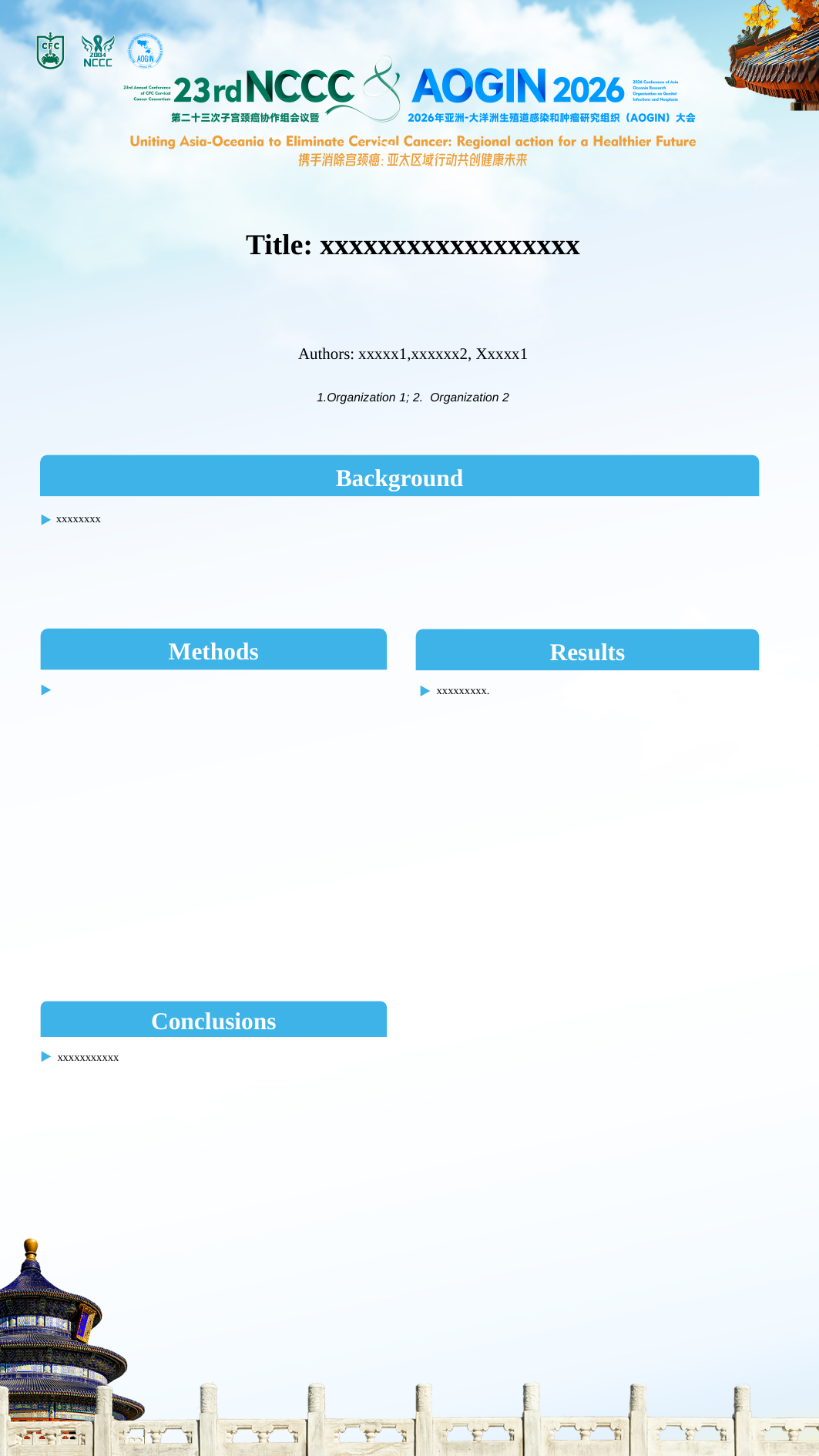

Title: xxxxxxxxxxxxxxxxxx
Authors: xxxxx1,xxxxxx2, Xxxxx1
1.Organization 1; 2.  Organization 2
Background
xxxxxxxx

Methods
Results

xxxxxxxxx.

Conclusions
xxxxxxxxxxx